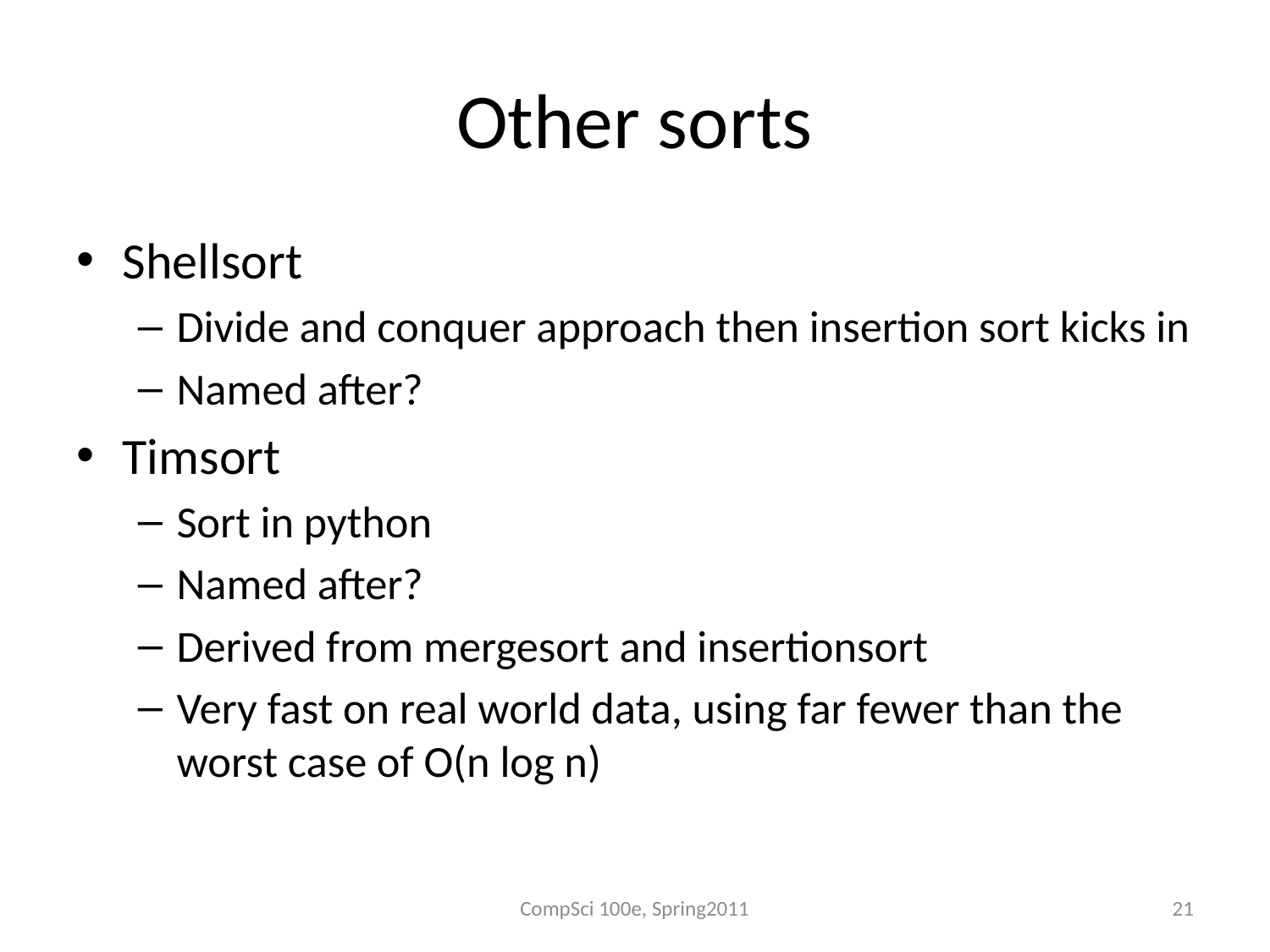

# Other sorts
Shellsort
Divide and conquer approach then insertion sort kicks in
Named after?
Timsort
Sort in python
Named after?
Derived from mergesort and insertionsort
Very fast on real world data, using far fewer than the worst case of O(n log n)

CompSci 100e, Spring2011
21